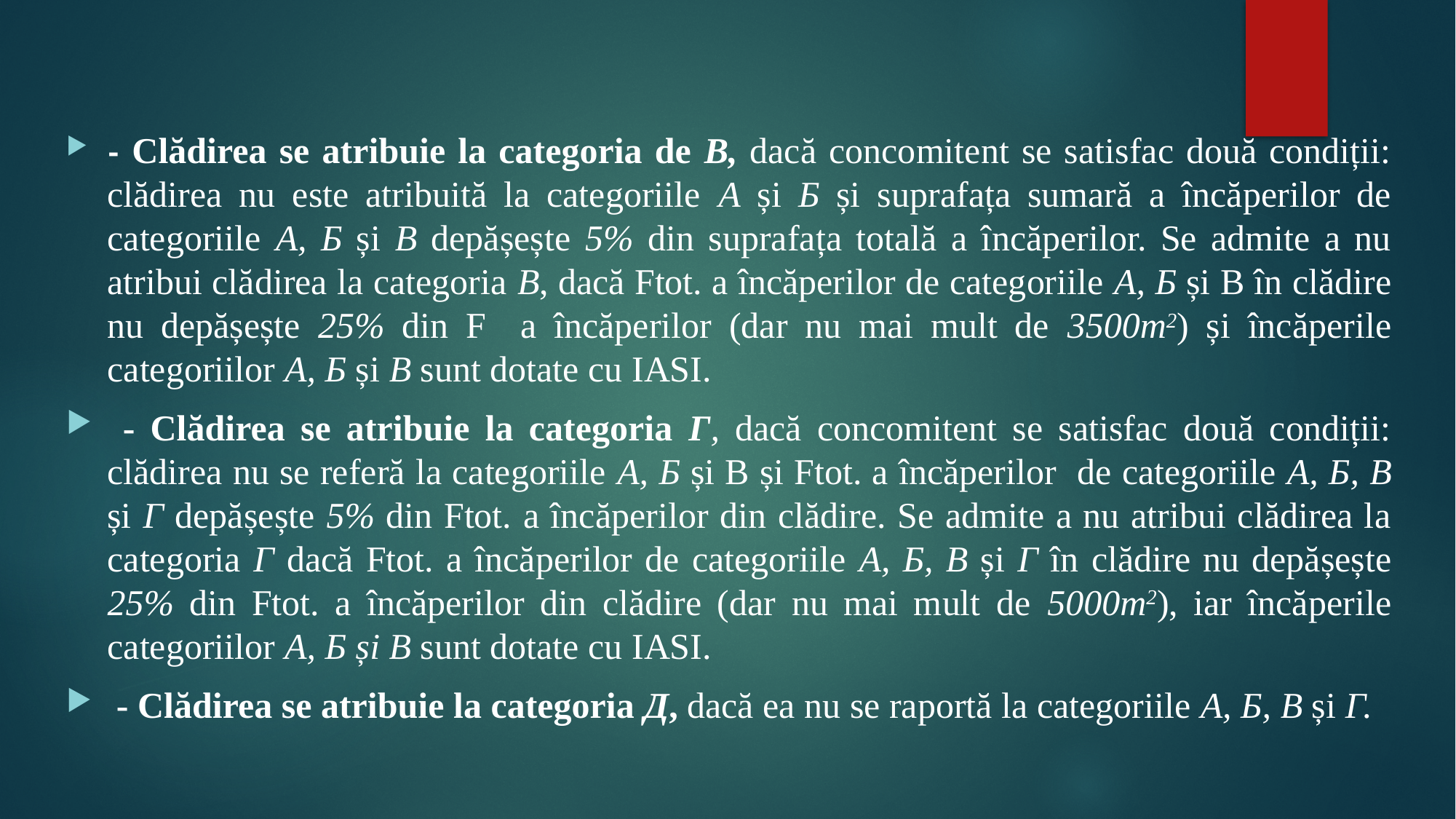

#
- Clădirea se atribuie la categoria de В, dacă concomitent se satisfac două condiții: clădirea nu este atribuită la categoriile A și Б și suprafața sumară a încăperilor de categoriile A, Б și В depășește 5% din suprafața totală a încăperilor. Se admite a nu atribui clădirea la categoria В, dacă Ftot. a încăperilor de categoriile A, Б și В în clădire nu depășește 25% din F  a încăperilor (dar nu mai mult de 3500m2) și încăperile categoriilor A, Б și В sunt dotate cu IASI.
 - Clădirea se atribuie la categoria Г, dacă concomitent se satisfac două condiții: clădirea nu se referă la categoriile A, Б și В și Ftot. a încăperilor  de categoriile A, Б, В și Г depășește 5% din Ftot. a încăperilor din clădire. Se admite a nu atribui clădirea la categoria Г dacă Ftot. a încăperilor de categoriile A, Б, В și Г în clădire nu depășește 25% din Ftot. a încăperilor din clădire (dar nu mai mult de 5000m2), iar încăperile categoriilor A, Б și В sunt dotate cu IASI.
 - Clădirea se atribuie la categoria Д, dacă ea nu se raportă la categoriile A, Б, В și Г.